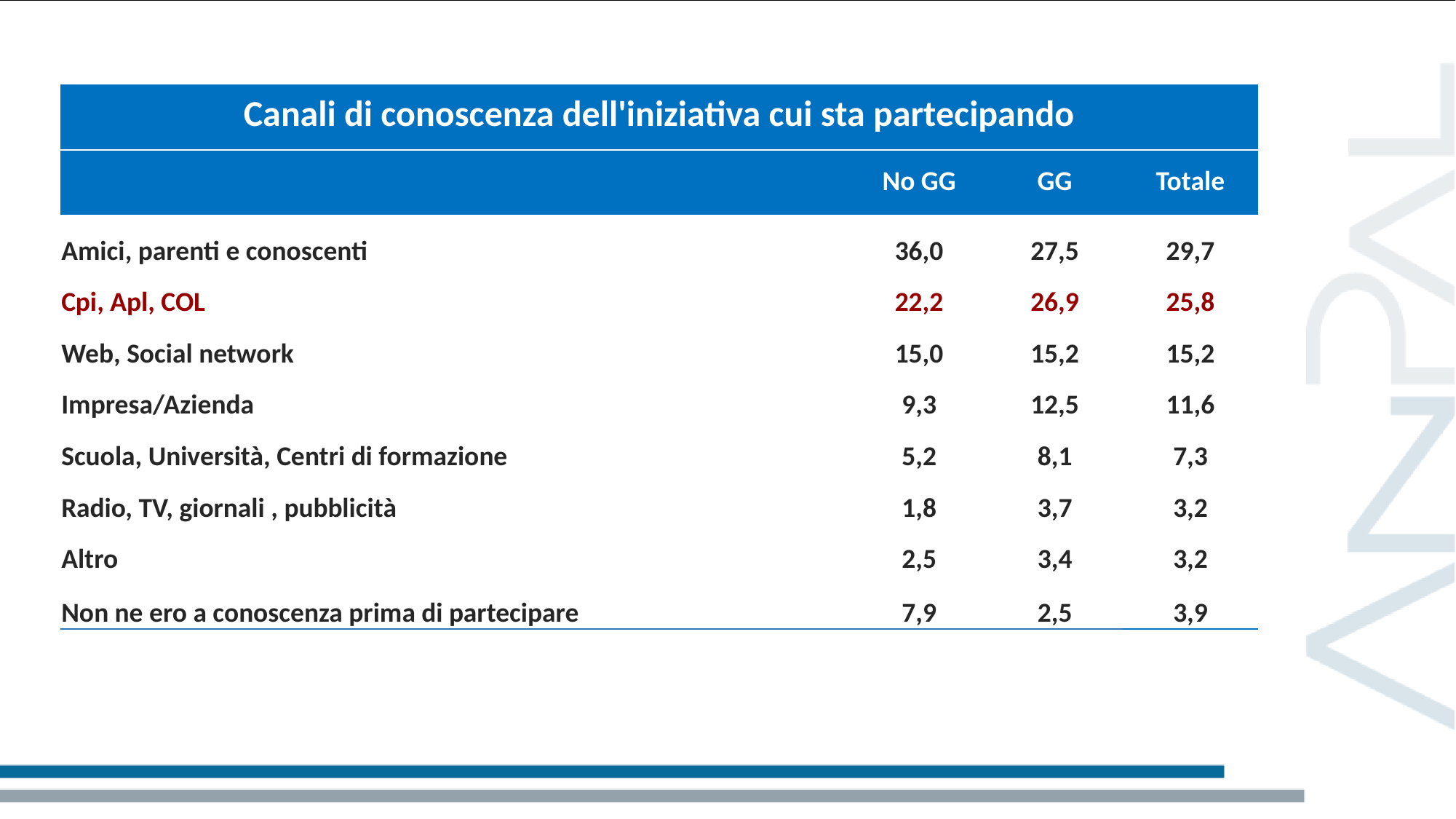

| Canali di conoscenza dell'iniziativa cui sta partecipando |  |  |  |
| --- | --- | --- | --- |
|  | No GG | GG | Totale |
| Amici, parenti e conoscenti | 36,0 | 27,5 | 29,7 |
| Cpi, Apl, COL | 22,2 | 26,9 | 25,8 |
| Web, Social network | 15,0 | 15,2 | 15,2 |
| Impresa/Azienda | 9,3 | 12,5 | 11,6 |
| Scuola, Università, Centri di formazione | 5,2 | 8,1 | 7,3 |
| Radio, TV, giornali , pubblicità | 1,8 | 3,7 | 3,2 |
| Altro | 2,5 | 3,4 | 3,2 |
| Non ne ero a conoscenza prima di partecipare | 7,9 | 2,5 | 3,9 |